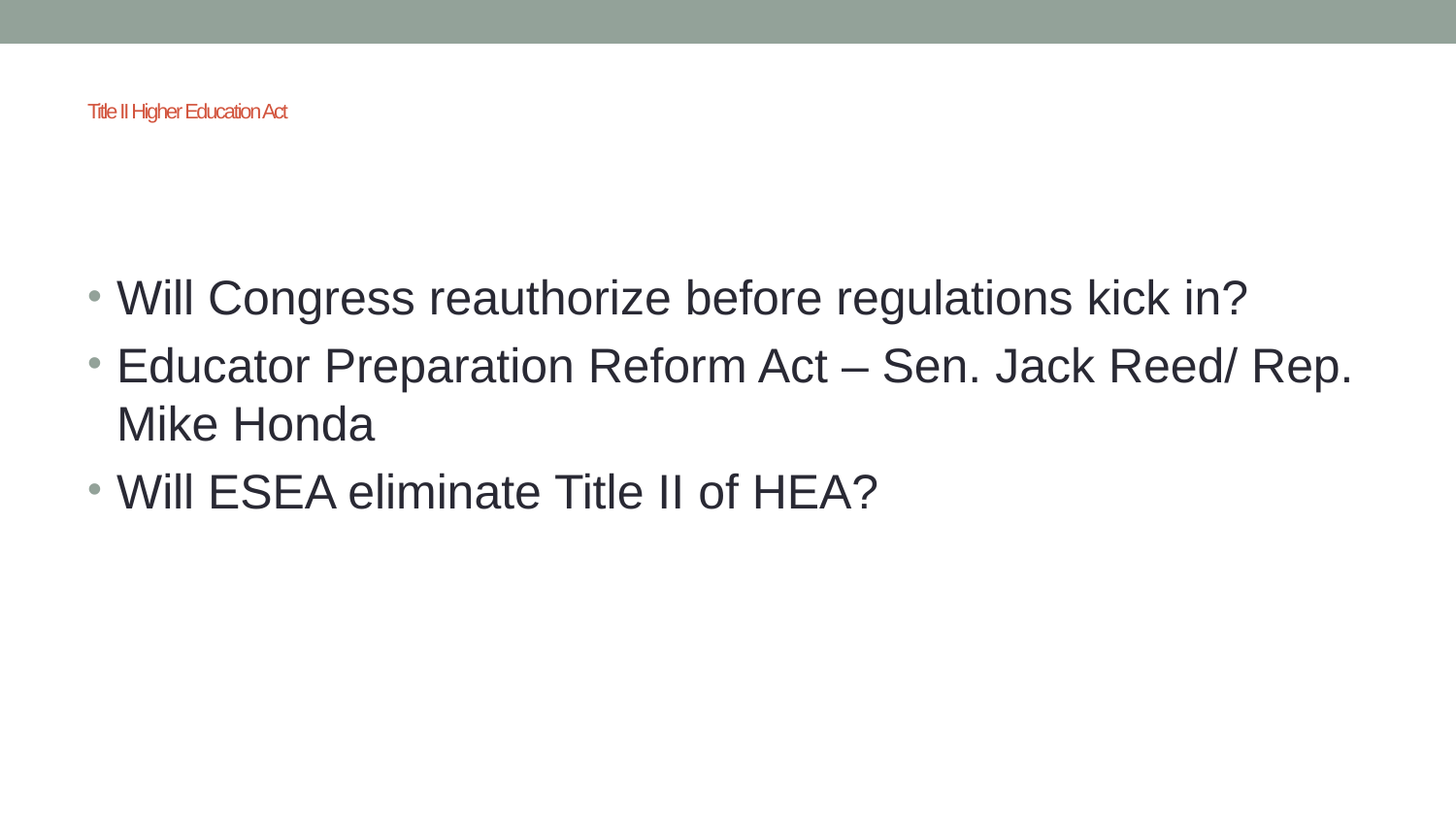

# Title II Higher Education Act

Will Congress reauthorize before regulations kick in?
Educator Preparation Reform Act – Sen. Jack Reed/ Rep. Mike Honda
Will ESEA eliminate Title II of HEA?